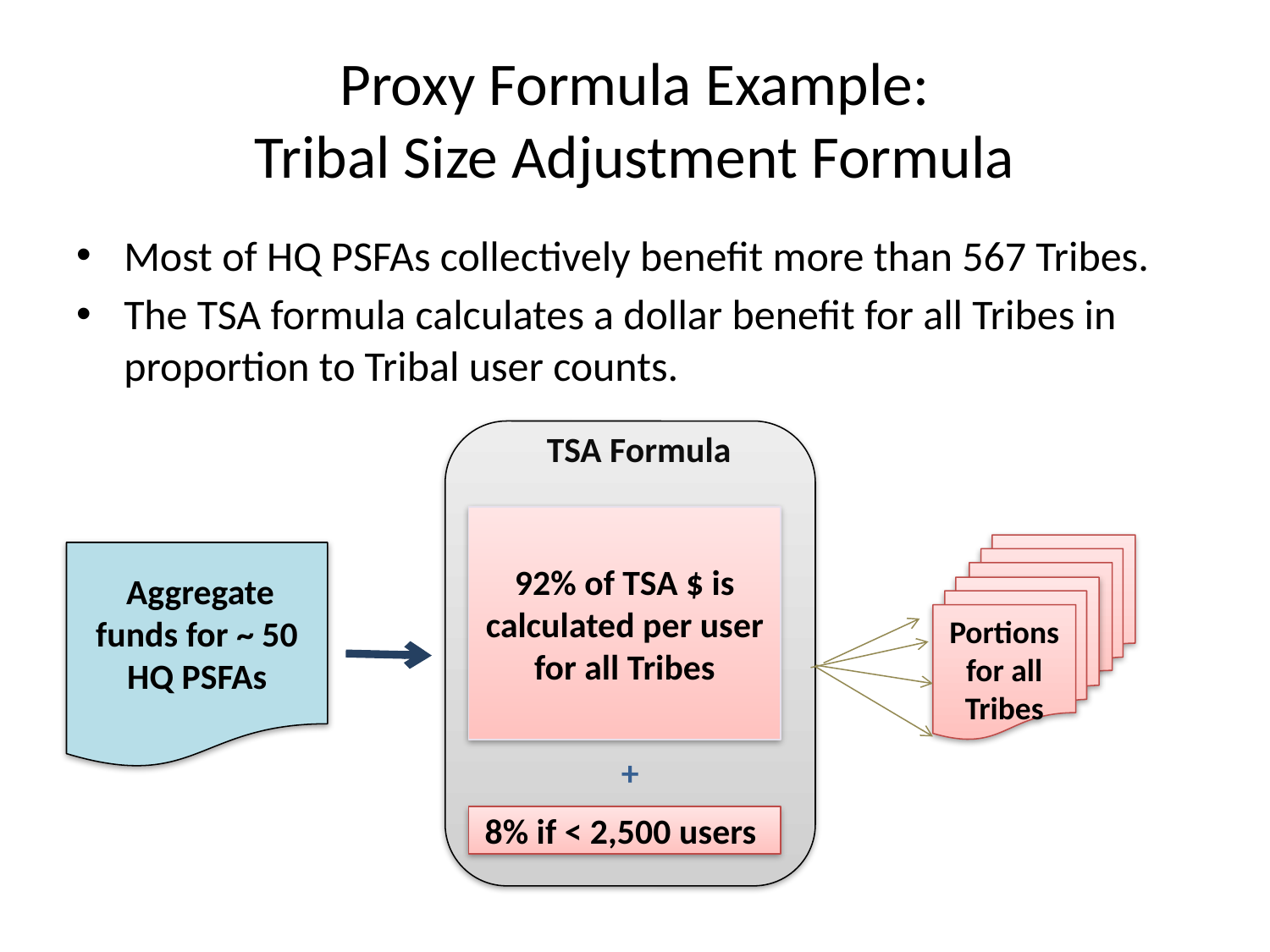

# Proxy Formula Example: Tribal Size Adjustment Formula
Most of HQ PSFAs collectively benefit more than 567 Tribes.
The TSA formula calculates a dollar benefit for all Tribes in proportion to Tribal user counts.

TSA Formula
92% of TSA $ is calculated per user for all Tribes

 Aggregate funds for ~ 50 HQ PSFAs
Portions for all Tribes
8% if < 2,500 users
+